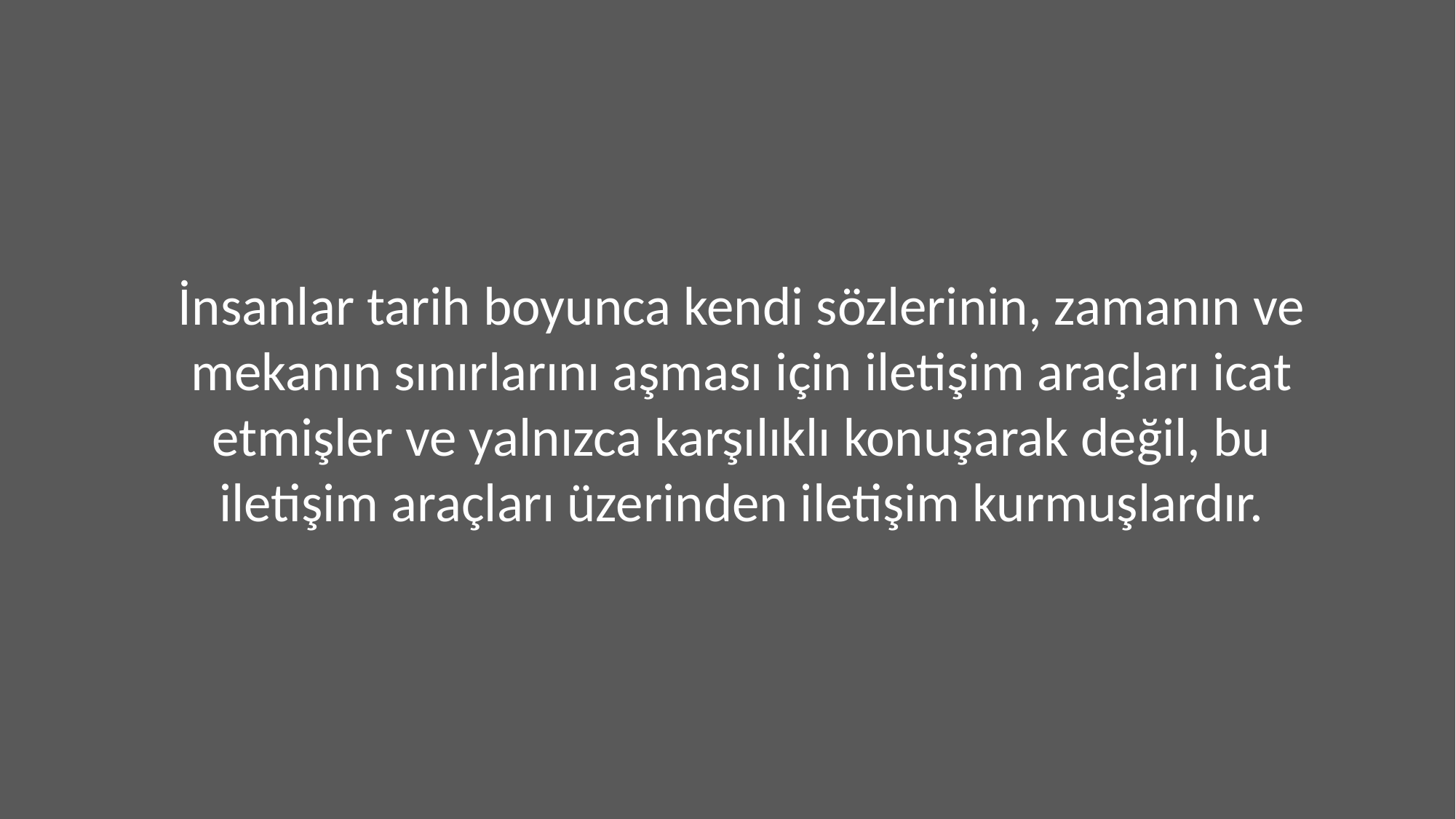

İnsanlar tarih boyunca kendi sözlerinin, zamanın ve mekanın sınırlarını aşması için iletişim araçları icat etmişler ve yalnızca karşılıklı konuşarak değil, bu iletişim araçları üzerinden iletişim kurmuşlardır.